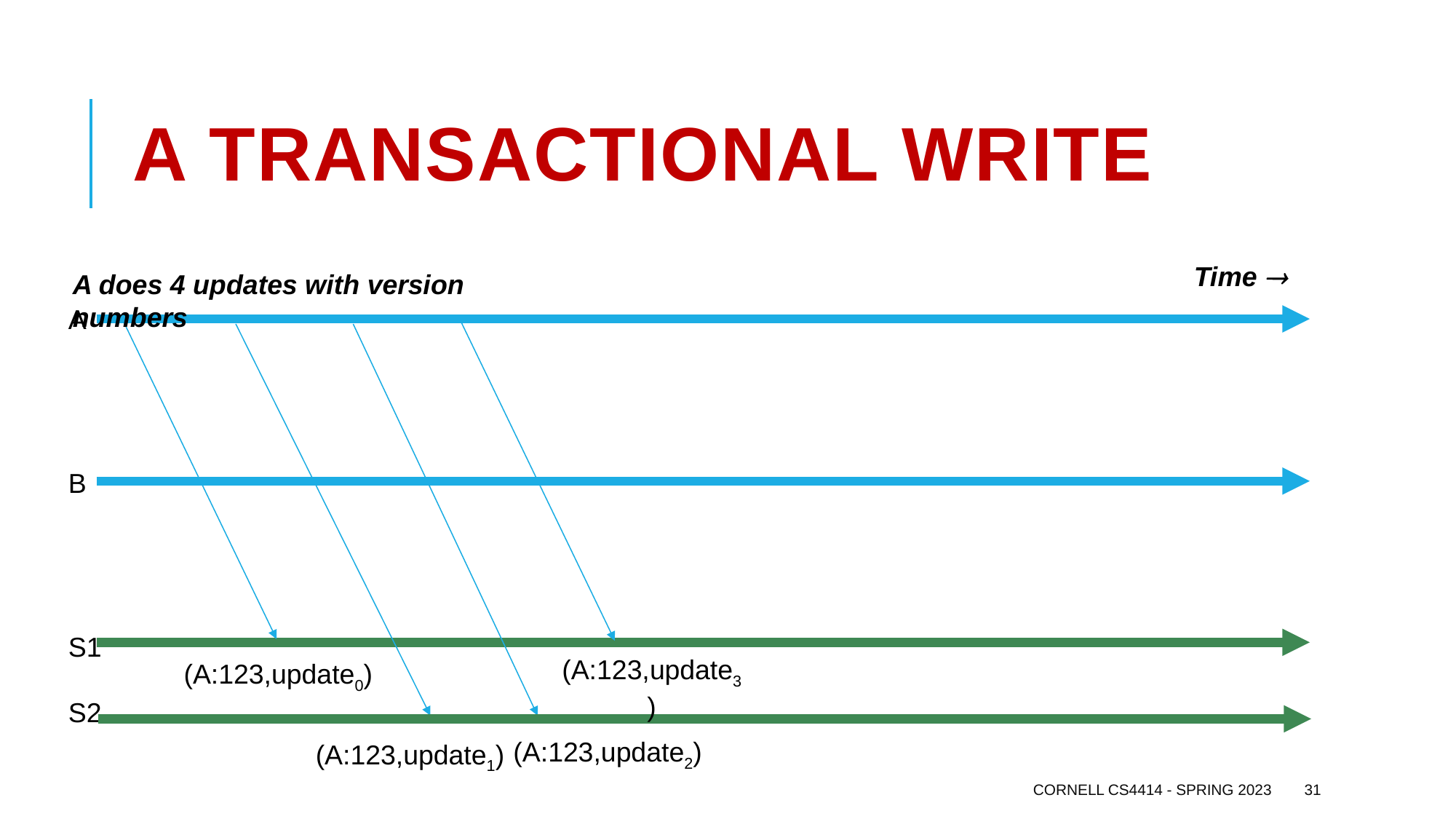

# A transactional write
Time →
A does 4 updates with version numbers
A

B

S1
S2
(A:123,update3)
(A:123,update0)
(A:123,update2)
(A:123,update1)
Cornell CS4414 - Spring 2023
31